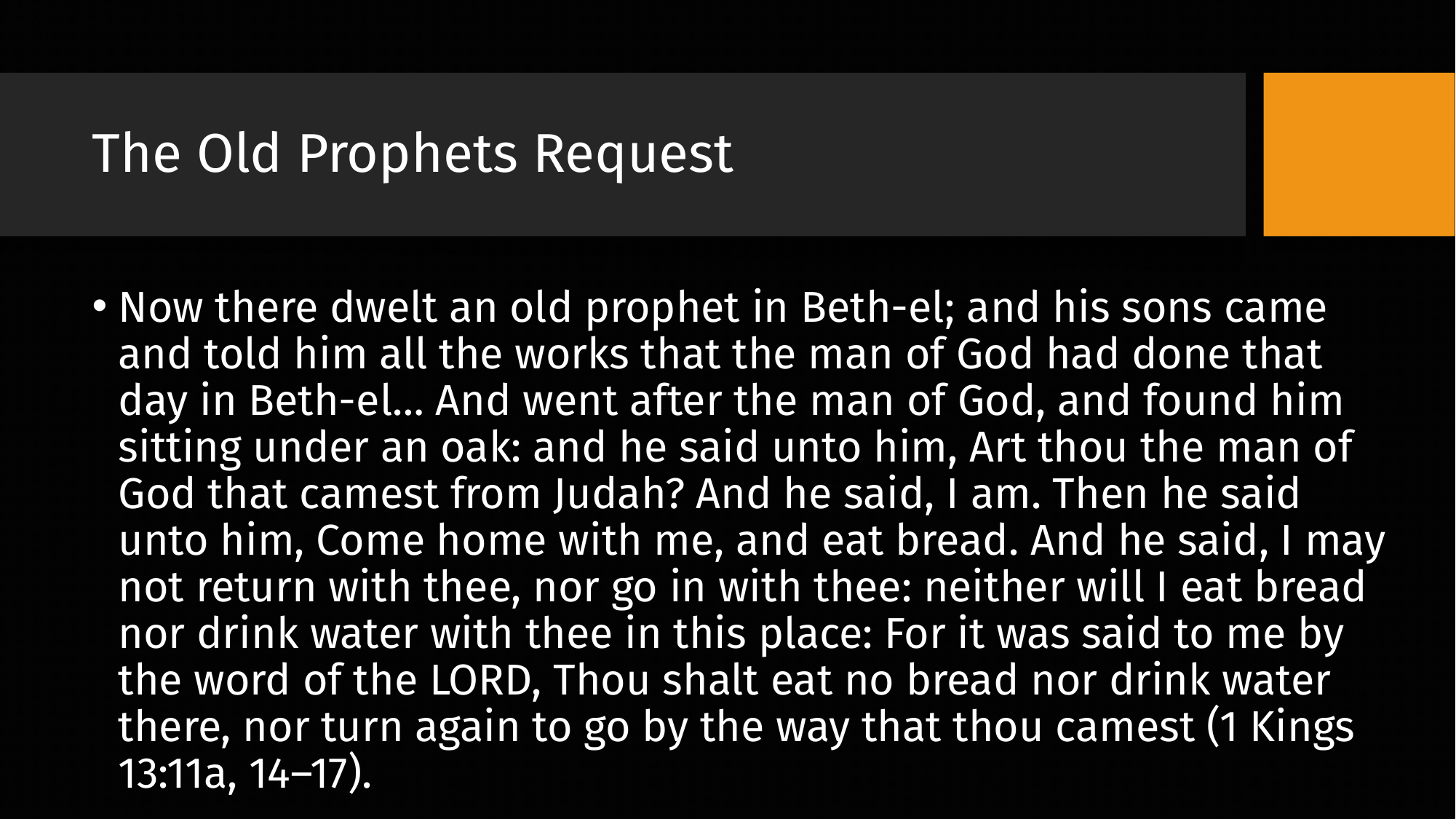

# The Old Prophets Request
Now there dwelt an old prophet in Beth-el; and his sons came and told him all the works that the man of God had done that day in Beth-el… And went after the man of God, and found him sitting under an oak: and he said unto him, Art thou the man of God that camest from Judah? And he said, I am. Then he said unto him, Come home with me, and eat bread. And he said, I may not return with thee, nor go in with thee: neither will I eat bread nor drink water with thee in this place: For it was said to me by the word of the LORD, Thou shalt eat no bread nor drink water there, nor turn again to go by the way that thou camest (1 Kings 13:11a, 14–17).